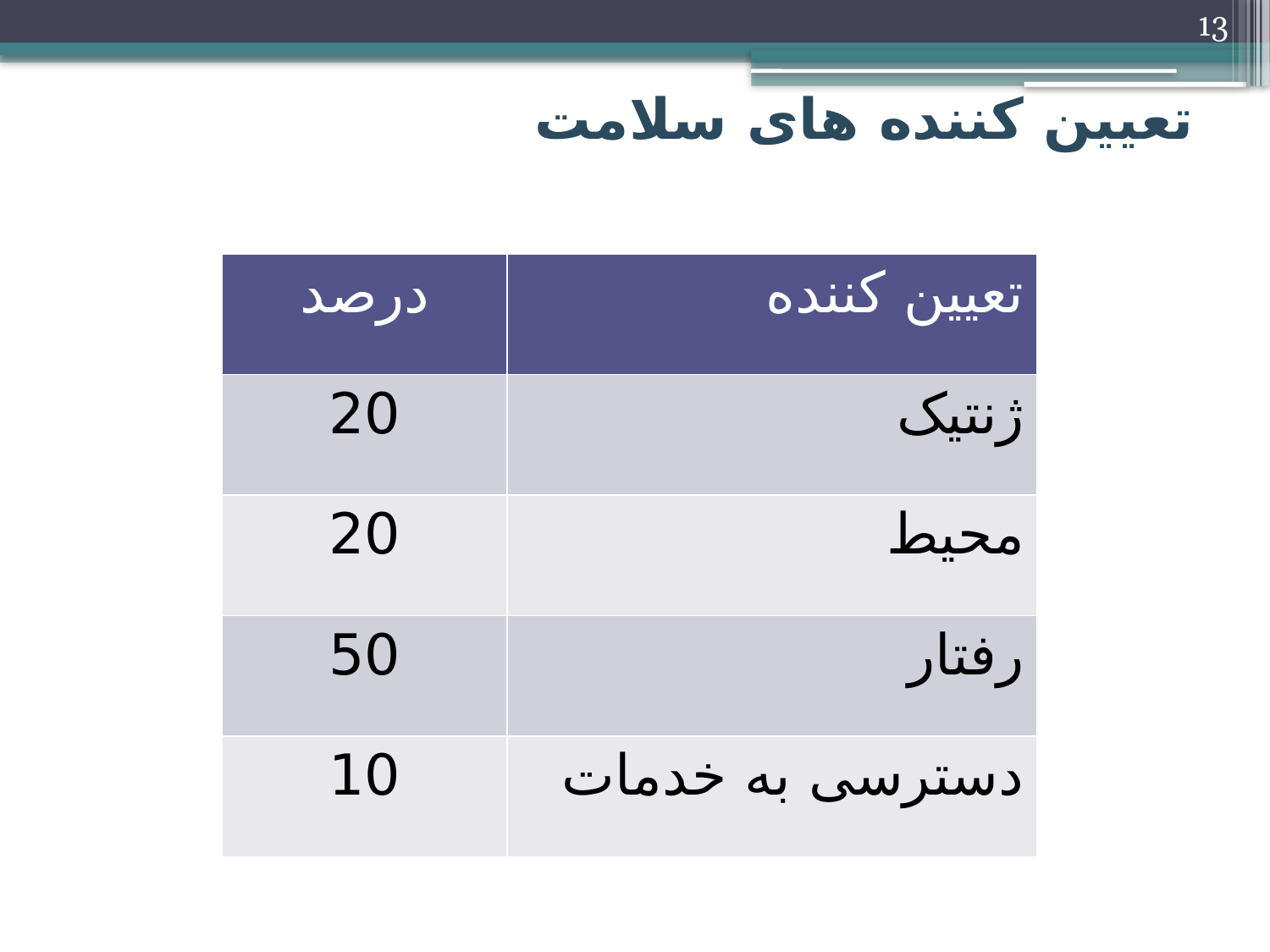

13
# تعیین کننده های سلامت
| درصد | تعیین کننده |
| --- | --- |
| 20 | ژنتیک |
| 20 | محیط |
| 50 | رفتار |
| 10 | دسترسی به خدمات |